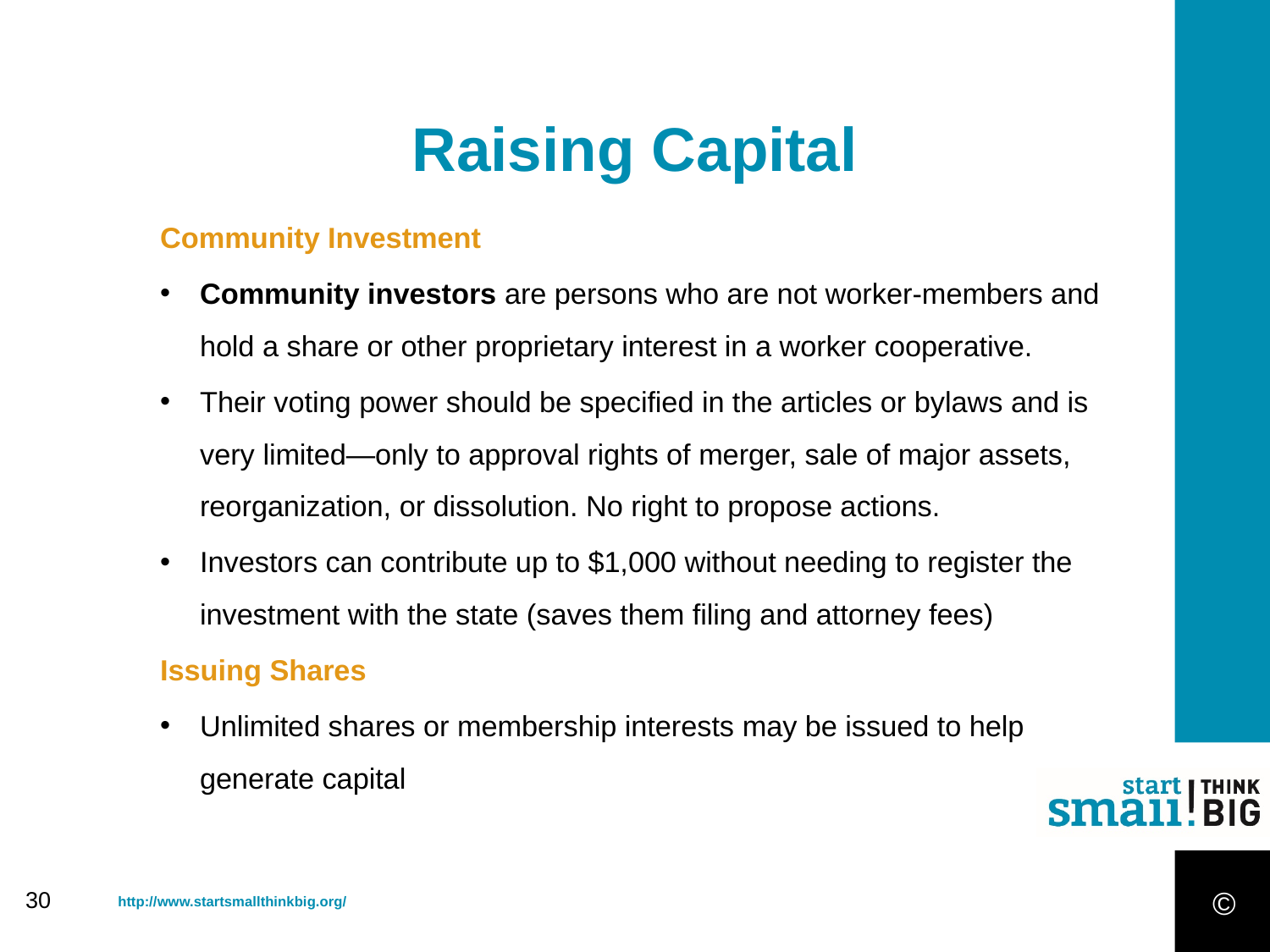

Raising Capital
Community Investment
Community investors are persons who are not worker-members and hold a share or other proprietary interest in a worker cooperative.
Their voting power should be specified in the articles or bylaws and is very limited—only to approval rights of merger, sale of major assets, reorganization, or dissolution. No right to propose actions.
Investors can contribute up to $1,000 without needing to register the investment with the state (saves them filing and attorney fees)
Issuing Shares
Unlimited shares or membership interests may be issued to help generate capital

©
30